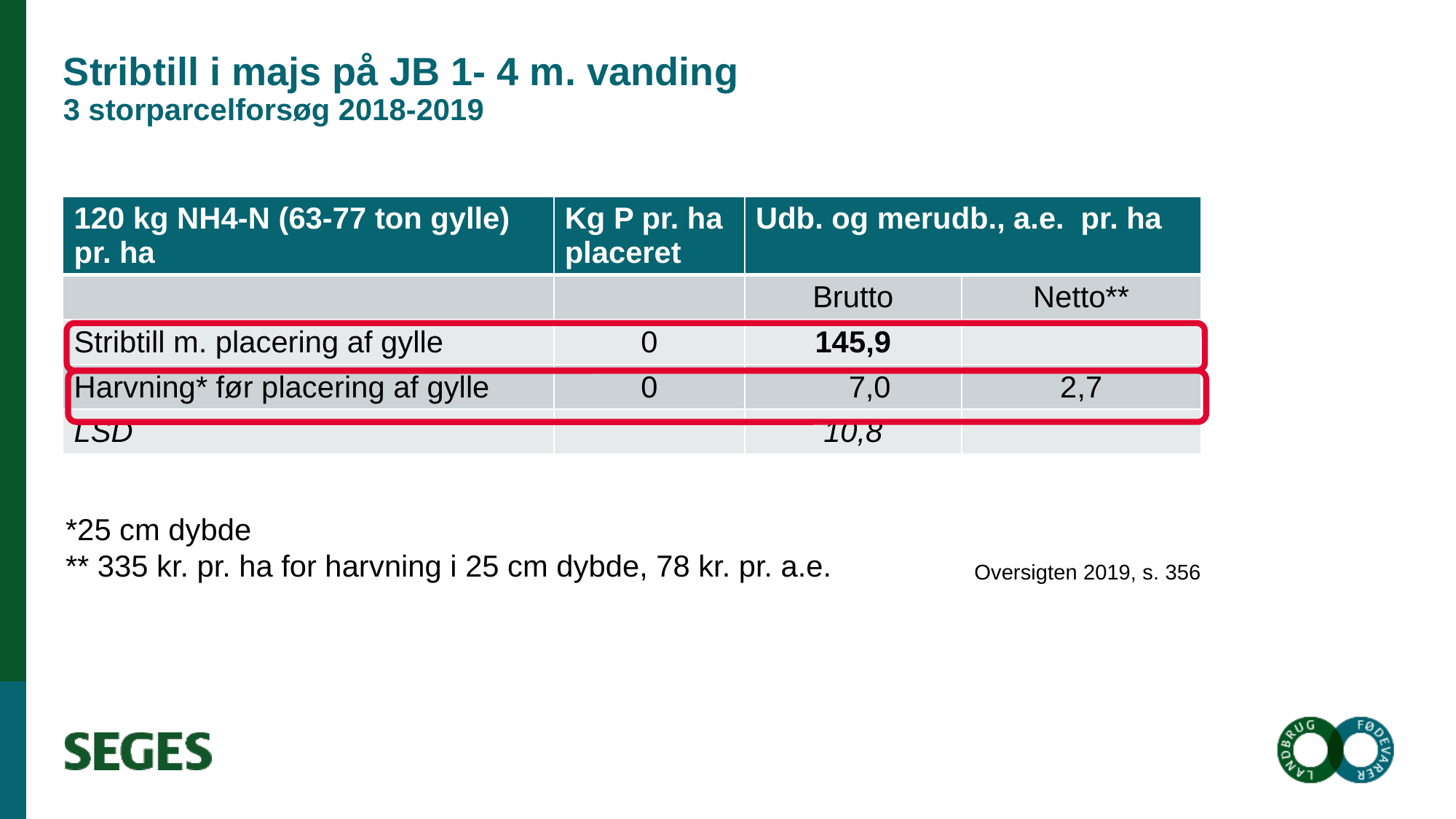

# Stribtill i majs på JB 1- 4 m. vanding 3 storparcelforsøg 2018-2019
| 120 kg NH4-N (63-77 ton gylle) pr. ha | Kg P pr. ha placeret | Udb. og merudb., a.e. pr. ha |  |
| --- | --- | --- | --- |
|  |  | Brutto | Netto\*\* |
| Stribtill m. placering af gylle | 0 | 145,9 |  |
| Harvning\* før placering af gylle | 0 | 7,0 | 2,7 |
| LSD |  | 10,8 |  |

*25 cm dybde
** 335 kr. pr. ha for harvning i 25 cm dybde, 78 kr. pr. a.e.
Oversigten 2019, s. 356